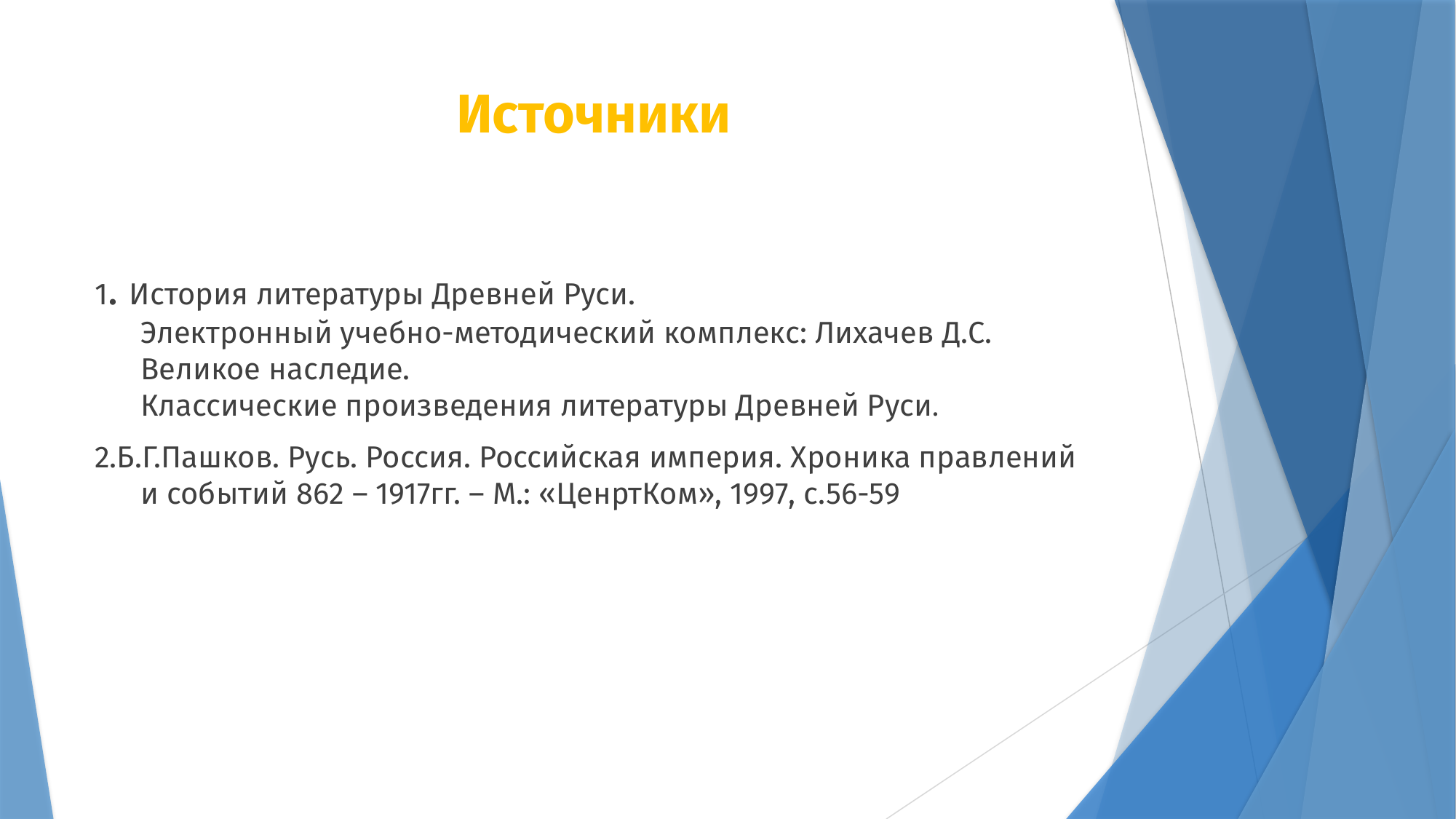

# Источники
1. История литературы Древней Руси.
Электронный учебно-методический комплекс: Лихачев Д.С. Великое наследие.
Классические произведения литературы Древней Руси.
2.Б.Г.Пашков. Русь. Россия. Российская империя. Хроника правлений и событий 862 – 1917гг. – М.: «ЦенртКом», 1997, с.56-59